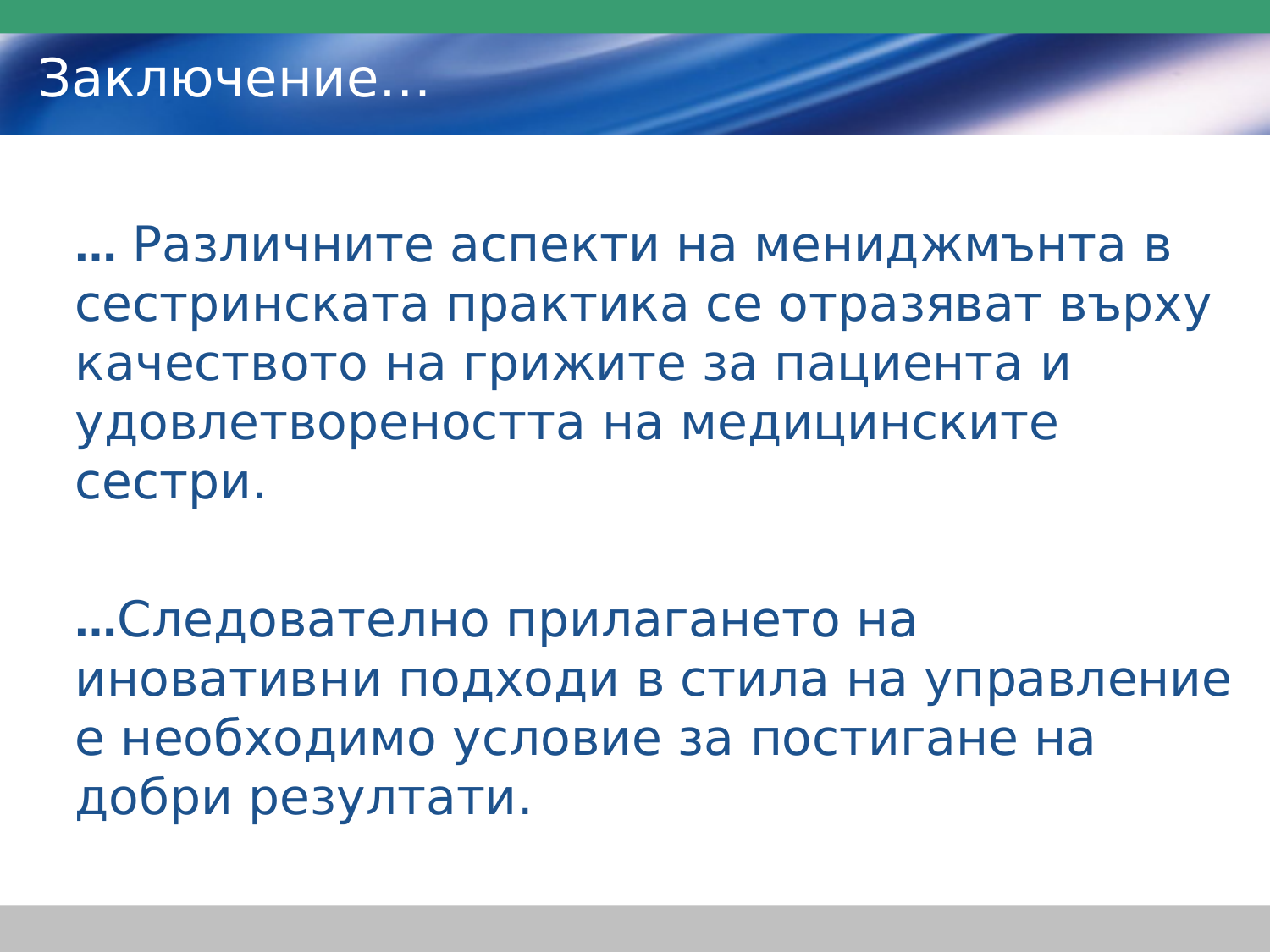

# Заключение…
… Различните аспекти на мениджмънта в сестринската практика се отразяват върху качеството на грижите за пациента и удовлетвореността на медицинските сестри.

…Следователно прилагането на иновативни подходи в стила на управление е необходимо условие за постигане на добри резултати.